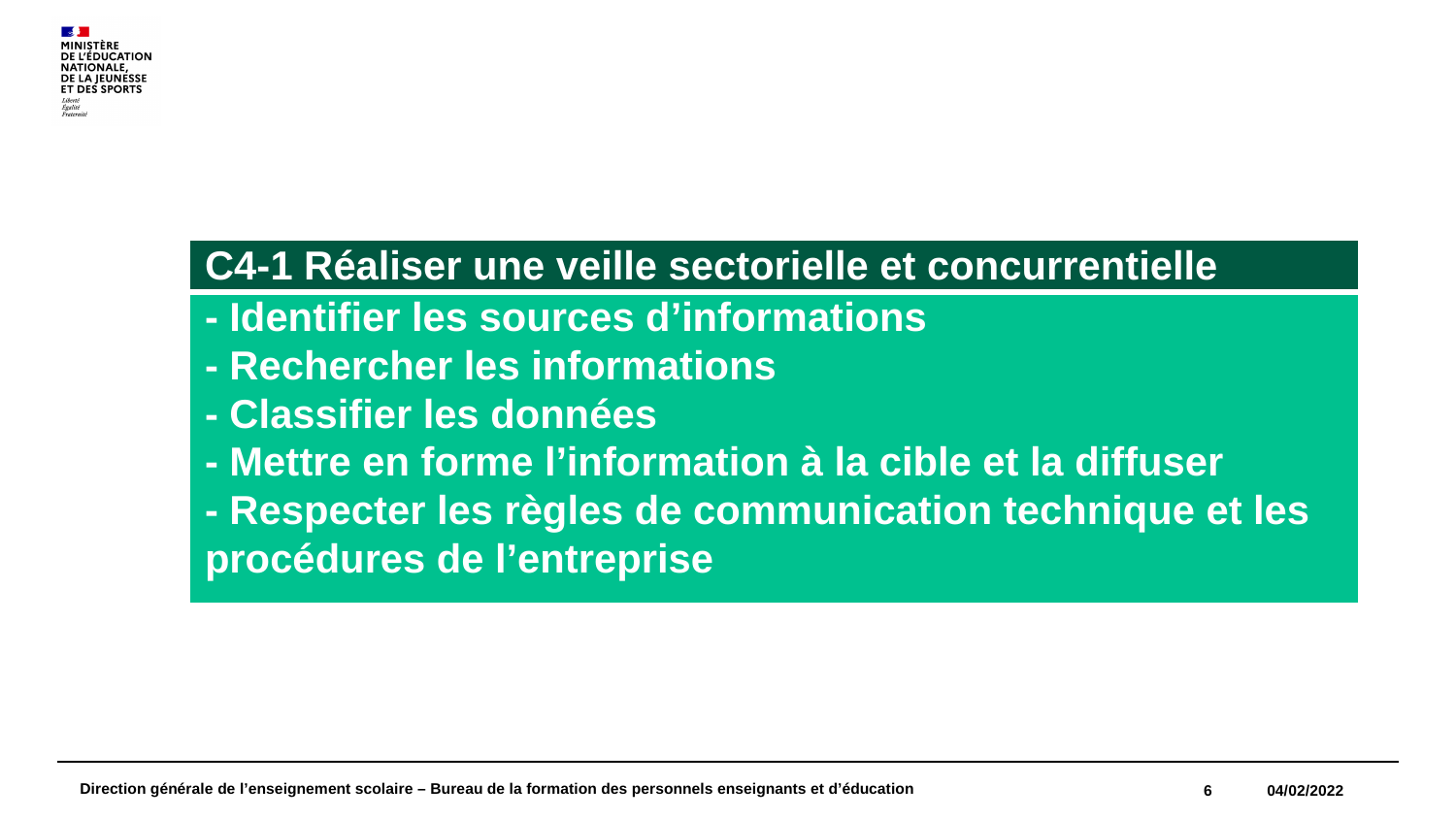

| C4-1 Réaliser une veille sectorielle et concurrentielle |
| --- |
| - Identifier les sources d’informations - Rechercher les informations - Classifier les données - Mettre en forme l’information à la cible et la diffuser - Respecter les règles de communication technique et les procédures de l’entreprise |
6
04/02/2022
Direction générale de l’enseignement scolaire – Bureau de la formation des personnels enseignants et d’éducation